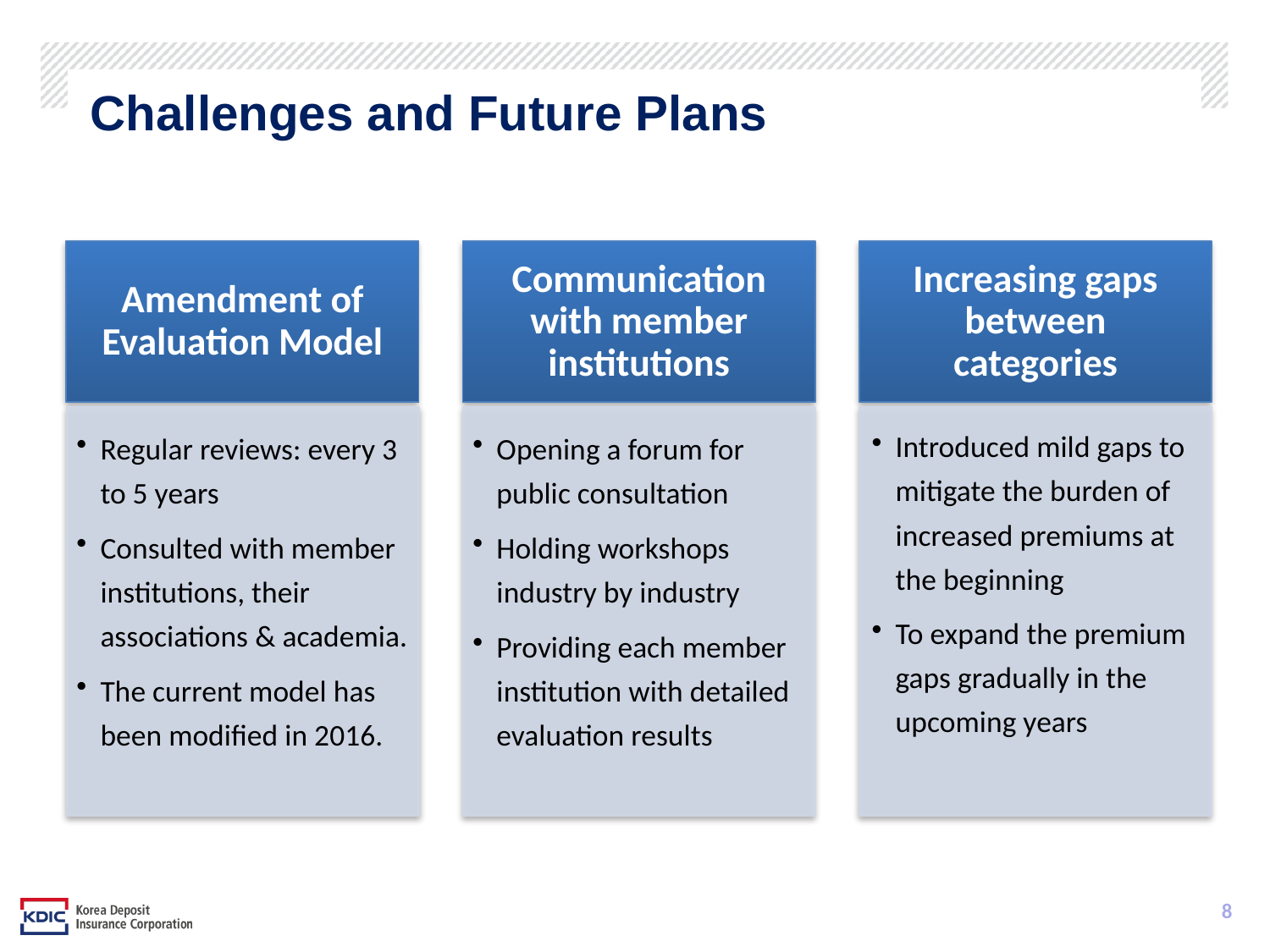

# Challenges and Future Plans
Amendment of Evaluation Model
Regular reviews: every 3 to 5 years
Consulted with member institutions, their associations & academia.
The current model has been modified in 2016.
Communication with member institutions
Opening a forum for public consultation
Holding workshops industry by industry
Providing each member institution with detailed evaluation results
Increasing gaps between categories
Introduced mild gaps to mitigate the burden of increased premiums at the beginning
To expand the premium gaps gradually in the upcoming years
8